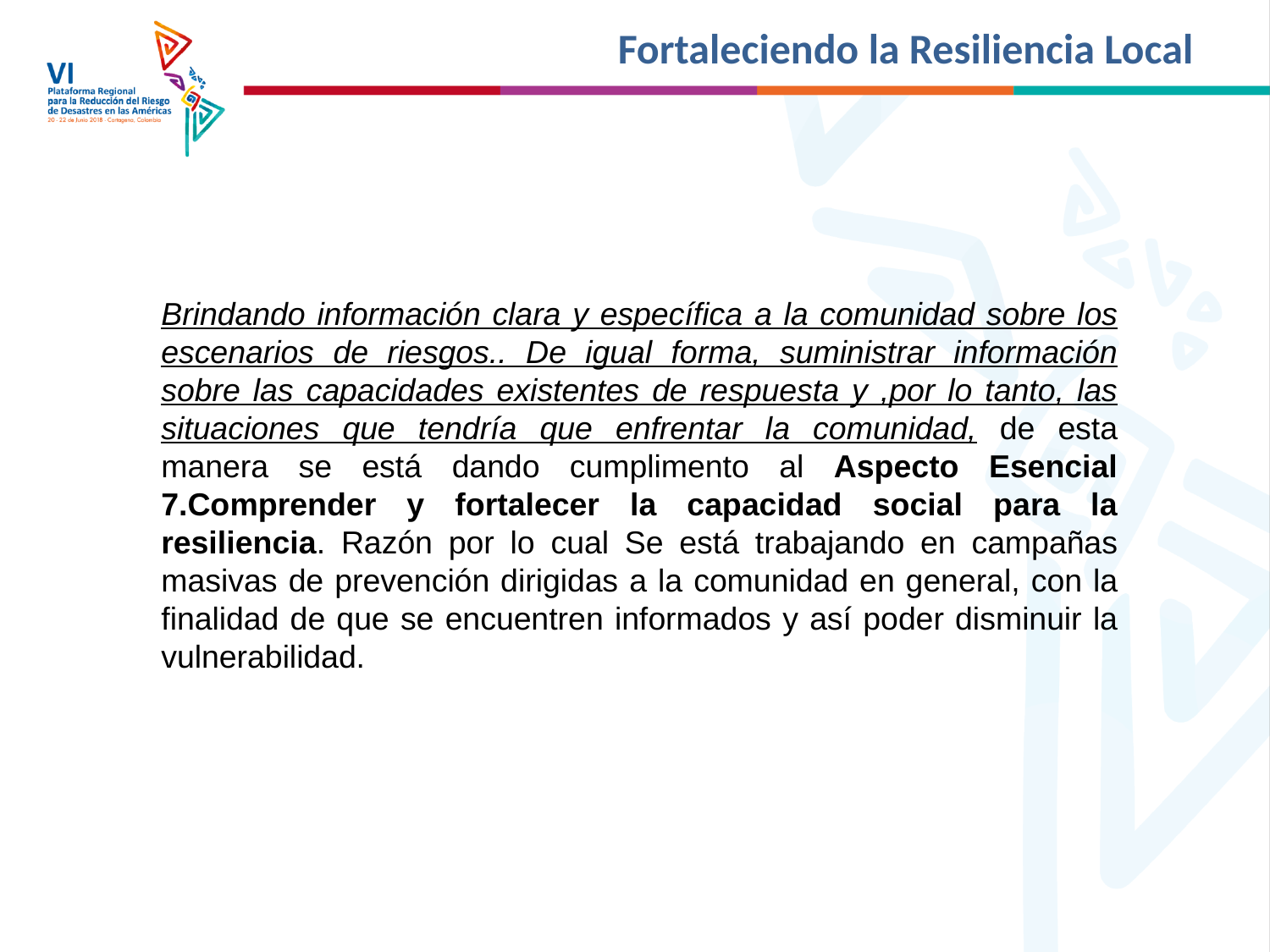

# Fortaleciendo la Resiliencia Local
Brindando información clara y específica a la comunidad sobre los escenarios de riesgos.. De igual forma, suministrar información sobre las capacidades existentes de respuesta y ,por lo tanto, las situaciones que tendría que enfrentar la comunidad, de esta manera se está dando cumplimento al Aspecto Esencial 7.Comprender y fortalecer la capacidad social para la resiliencia. Razón por lo cual Se está trabajando en campañas masivas de prevención dirigidas a la comunidad en general, con la finalidad de que se encuentren informados y así poder disminuir la vulnerabilidad.